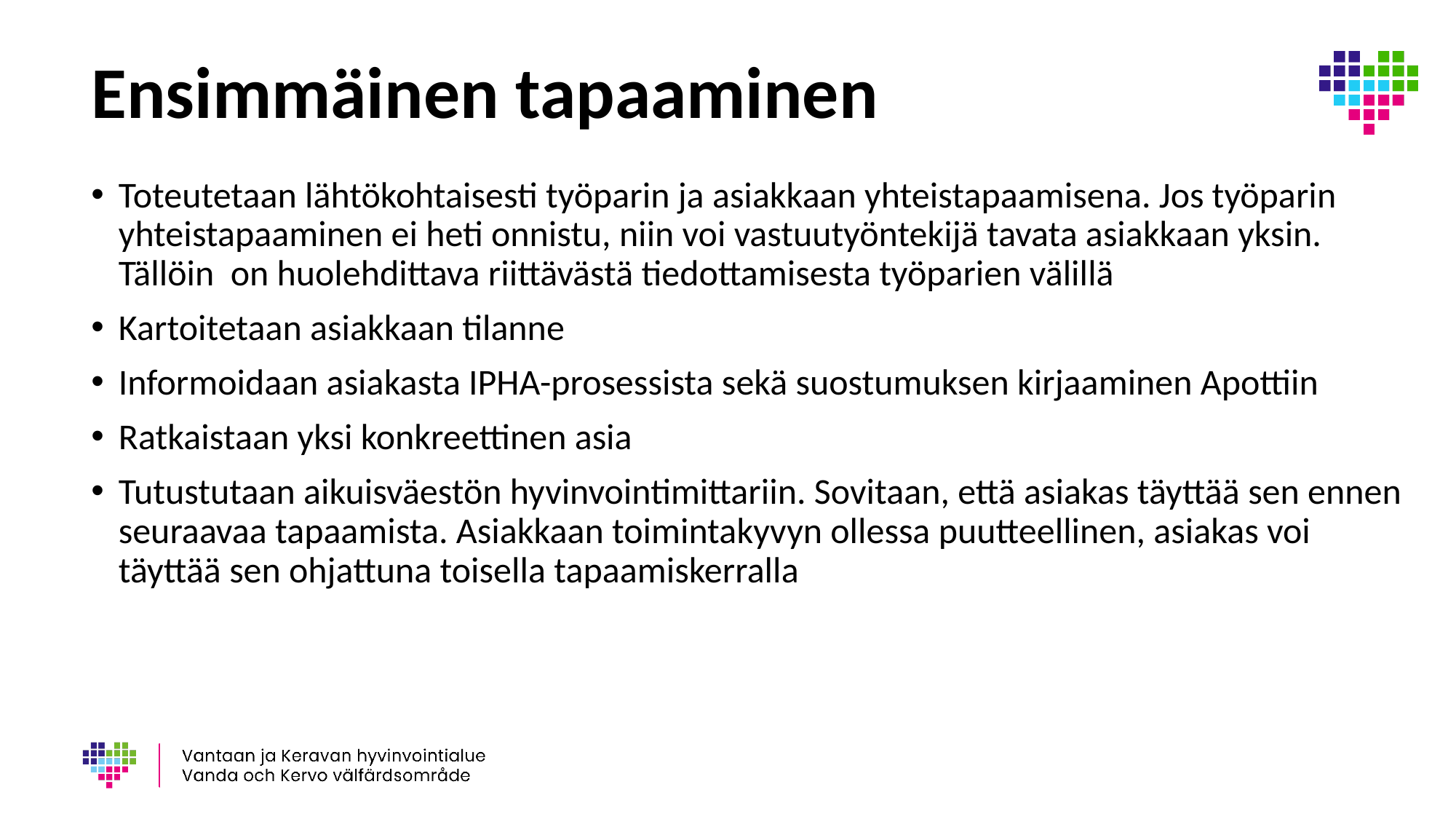

# Ensimmäinen tapaaminen
Toteutetaan lähtökohtaisesti työparin ja asiakkaan yhteistapaamisena. Jos työparin yhteistapaaminen ei heti onnistu, niin voi vastuutyöntekijä tavata asiakkaan yksin. Tällöin  on huolehdittava riittävästä tiedottamisesta työparien välillä
Kartoitetaan asiakkaan tilanne
Informoidaan asiakasta IPHA-prosessista sekä suostumuksen kirjaaminen Apottiin
Ratkaistaan yksi konkreettinen asia
Tutustutaan aikuisväestön hyvinvointimittariin. Sovitaan, että asiakas täyttää sen ennen seuraavaa tapaamista. Asiakkaan toimintakyvyn ollessa puutteellinen, asiakas voi täyttää sen ohjattuna toisella tapaamiskerralla